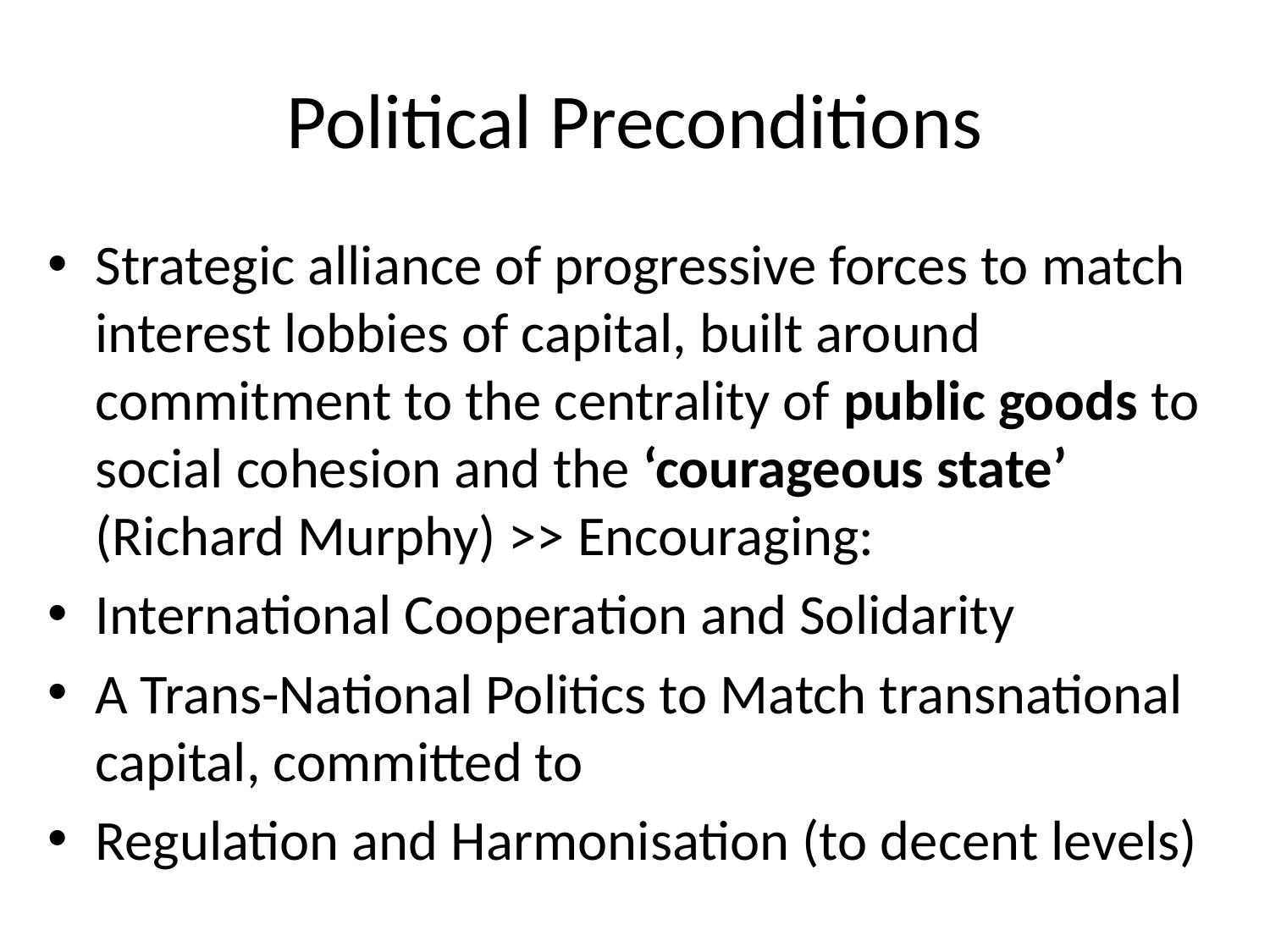

# Political Preconditions
Strategic alliance of progressive forces to match interest lobbies of capital, built around commitment to the centrality of public goods to social cohesion and the ‘courageous state’ (Richard Murphy) >> Encouraging:
International Cooperation and Solidarity
A Trans-National Politics to Match transnational capital, committed to
Regulation and Harmonisation (to decent levels)